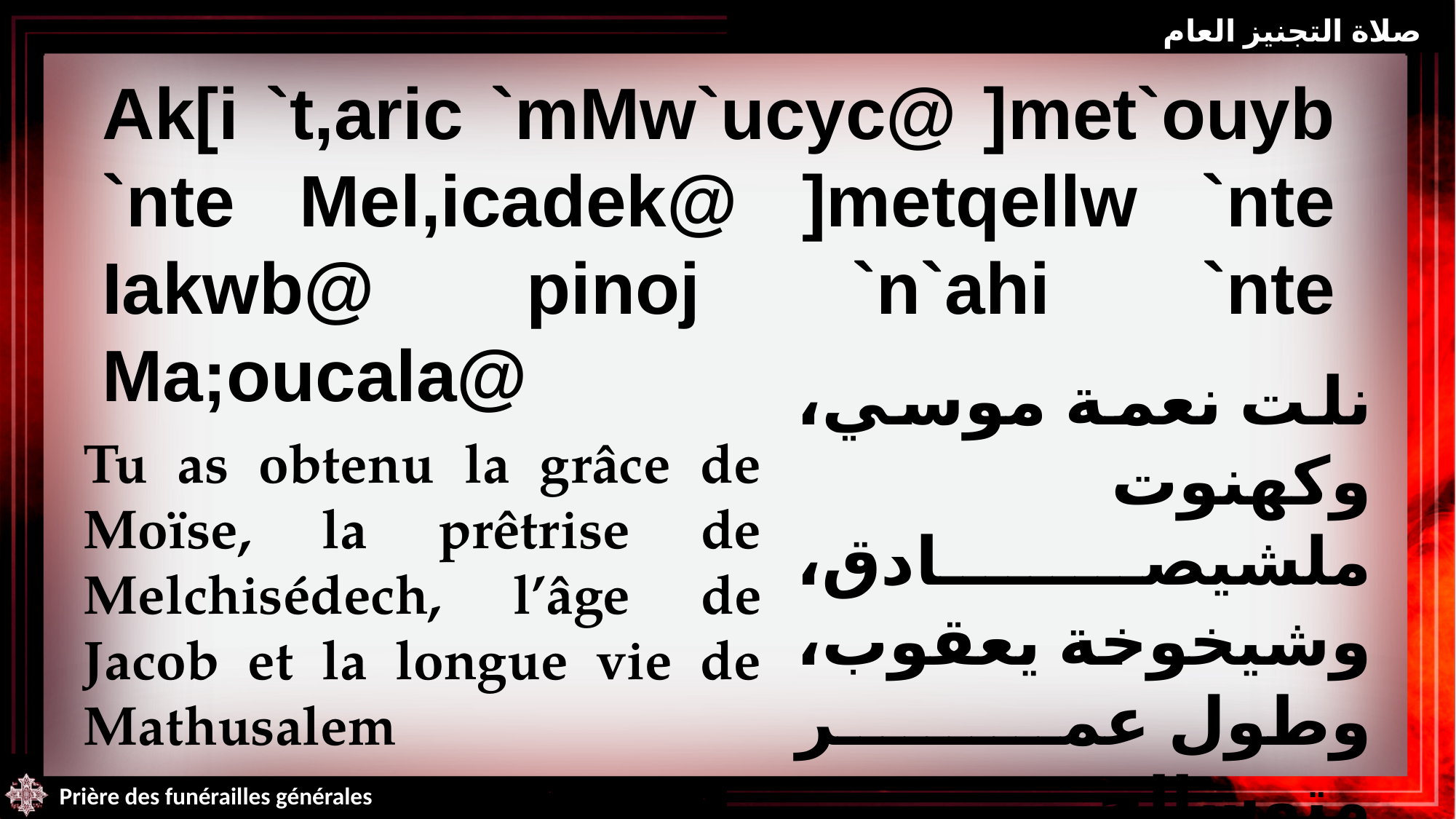

صلاة التجنيز العام
Ak[i `t,aric `mMw`ucyc@ ]met`ouyb `nte Mel,icadek@ ]metqellw `nte Iakwb@ pinoj `n`ahi `nte Ma;oucala@

Tu as obtenu la grâce de Moïse, la prêtrise de Melchisédech, l’âge de Jacob et la longue vie de Mathusalem
نلت نعمة موسي، وكهنوت ملشيصادق، وشيخوخة يعقوب، وطول عمر متوشالح
Prière des funérailles générales